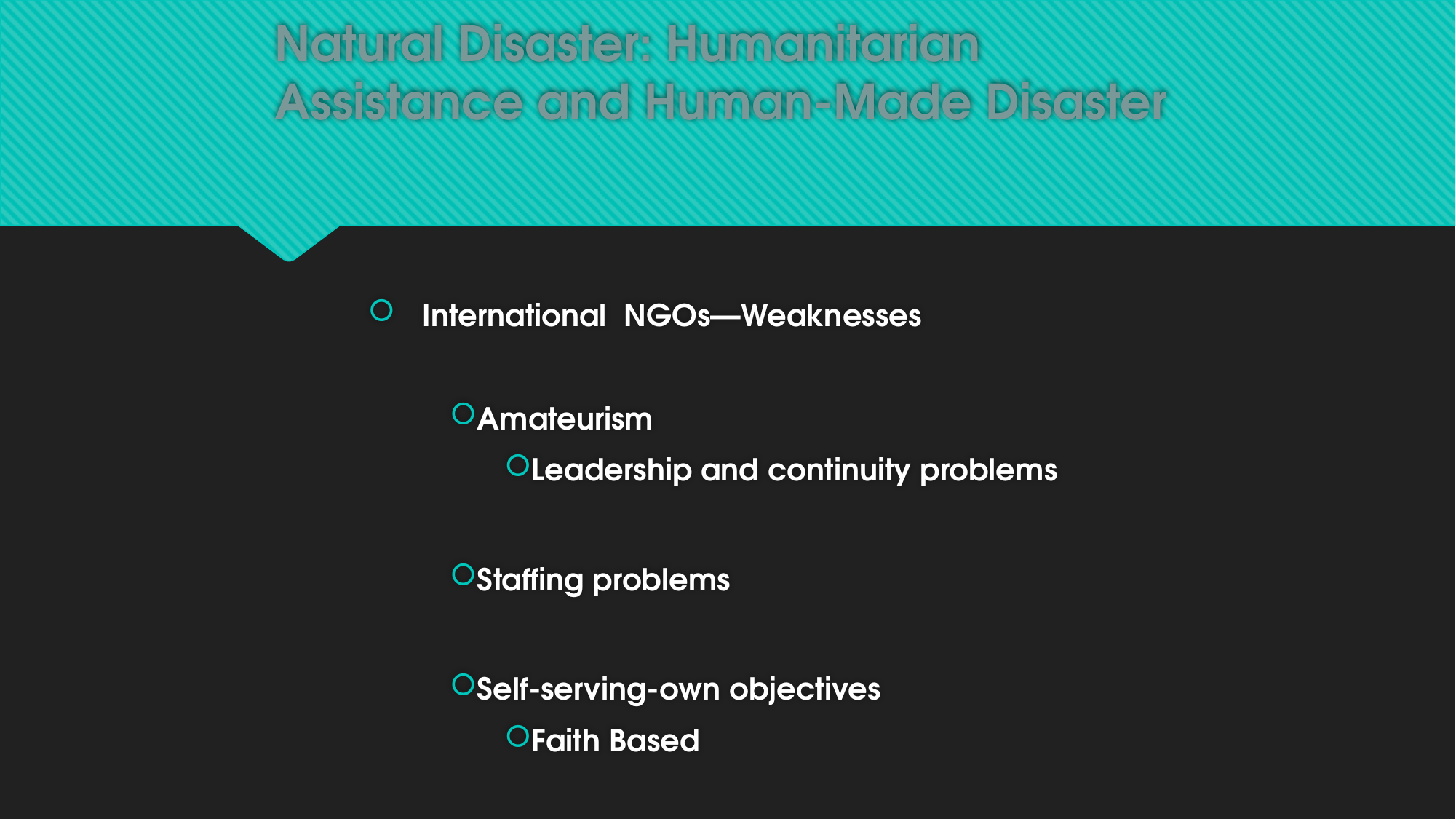

# Natural Disaster: Humanitarian Assistance and Human-Made Disaster
International  NGOs—Weaknesses

Amateurism
Leadership and continuity problems

Staffing problems

Self-serving-own objectives
Faith Based